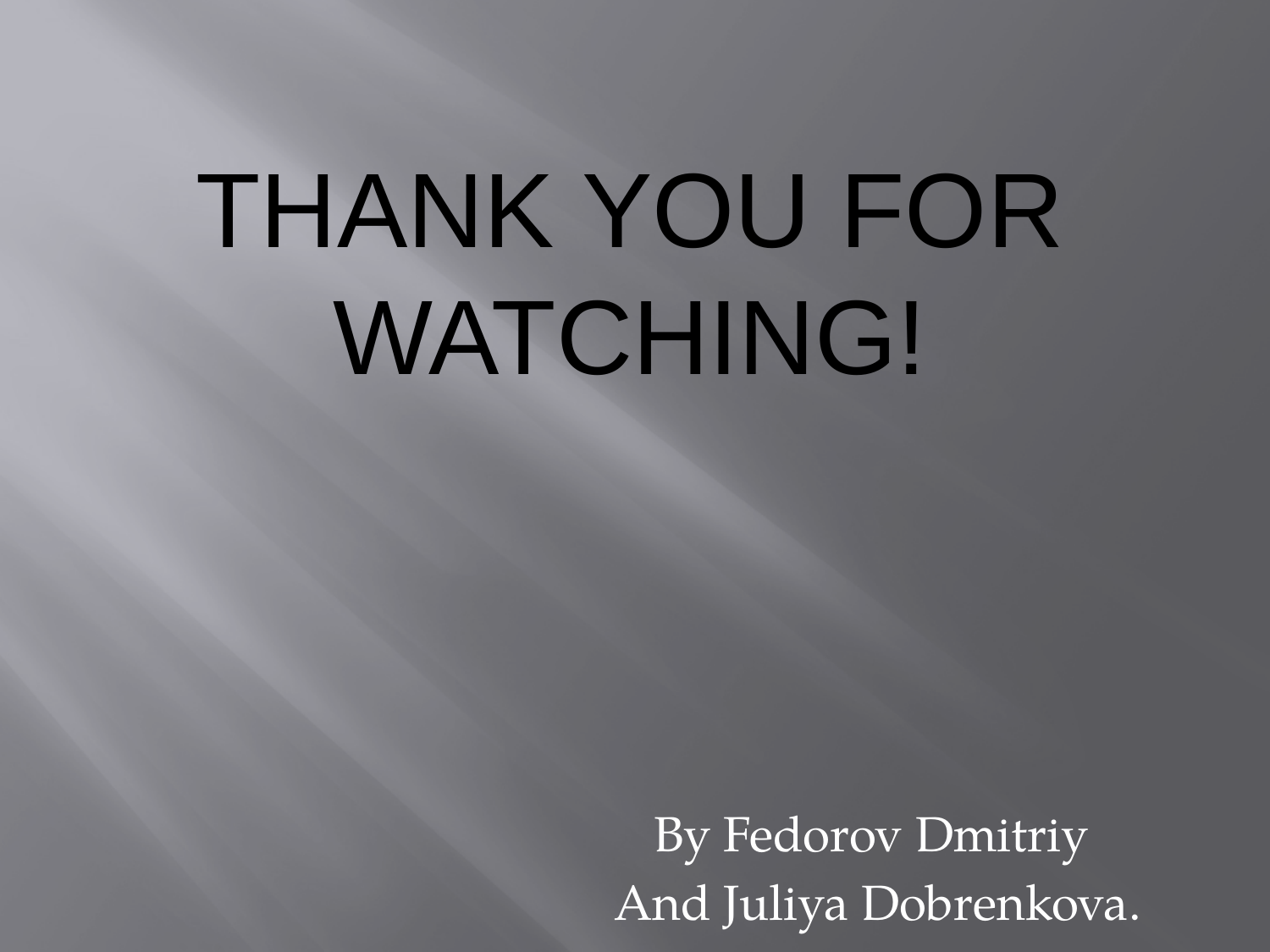

# Thank you for watching!
By Fedorov Dmitriy
And Juliya Dobrenkova.